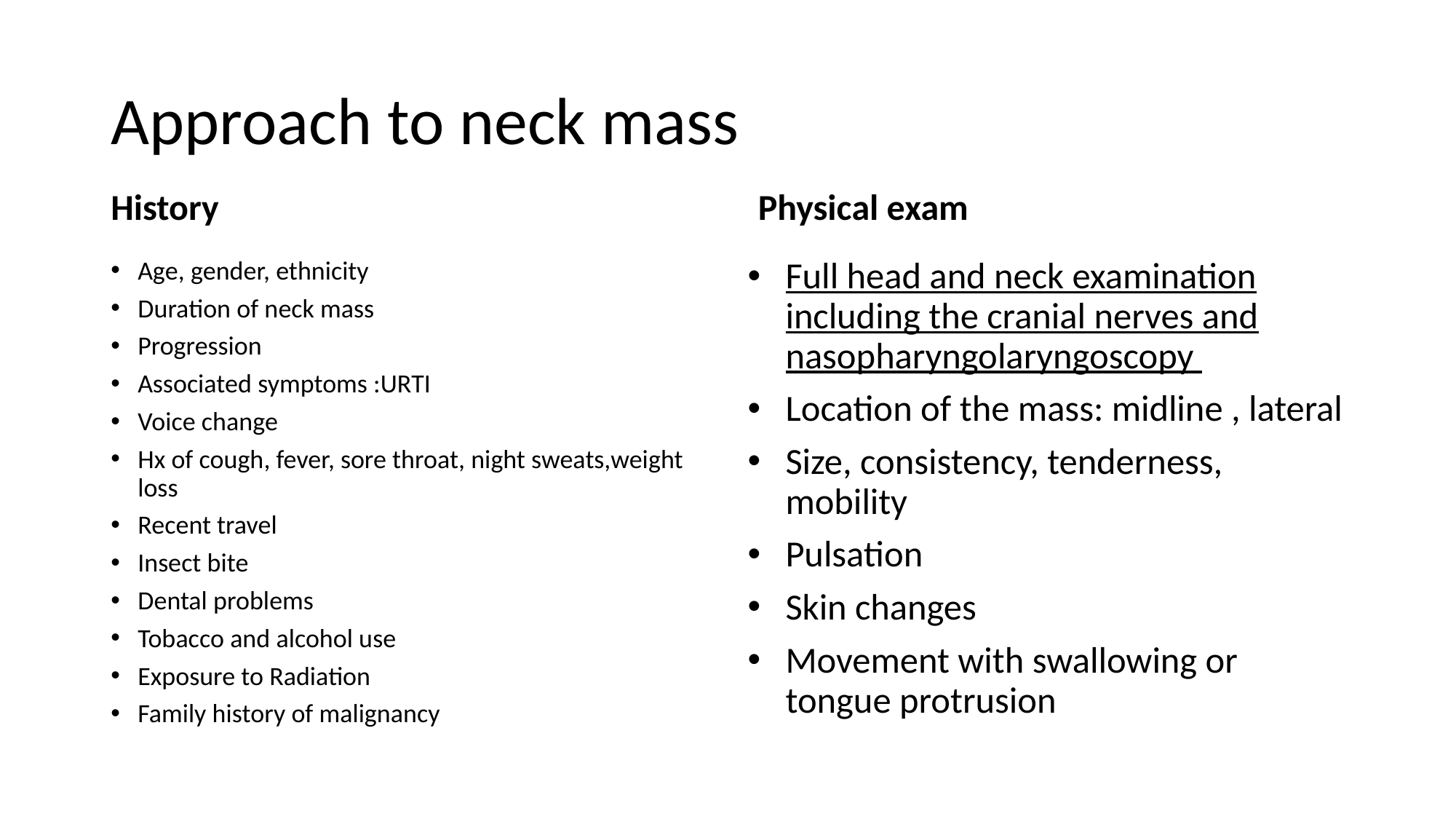

# Approach to neck mass
History
Physical exam
Age, gender, ethnicity
Duration of neck mass
Progression
Associated symptoms :URTI
Voice change
Hx of cough, fever, sore throat, night sweats,weight loss
Recent travel
Insect bite
Dental problems
Tobacco and alcohol use
Exposure to Radiation
Family history of malignancy
Full head and neck examination including the cranial nerves and nasopharyngolaryngoscopy
Location of the mass: midline , lateral
Size, consistency, tenderness, mobility
Pulsation
Skin changes
Movement with swallowing or tongue protrusion